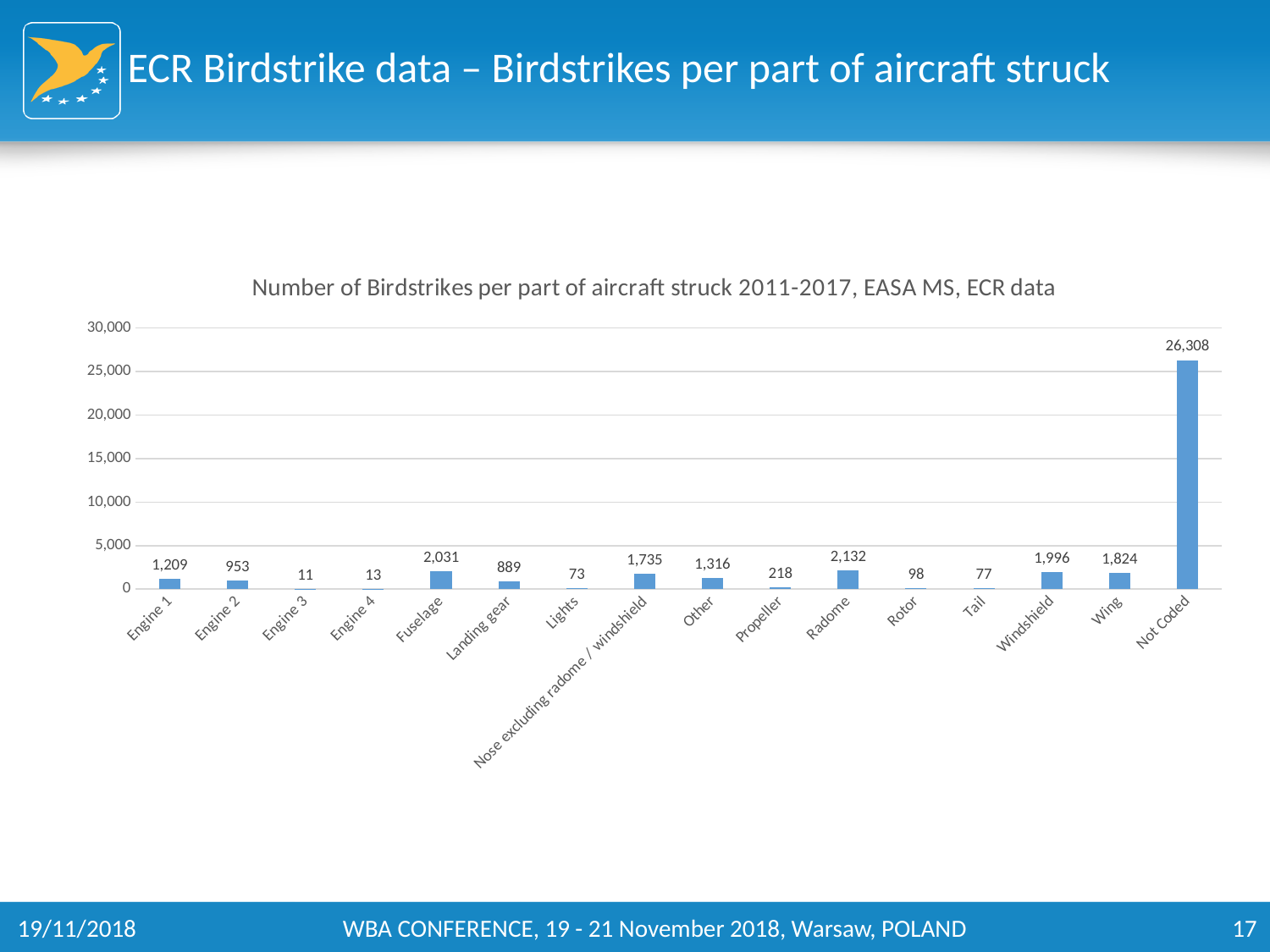

# ECR Birdstrike data – Birdstrikes per part of aircraft struck

### Chart: Number of Birdstrikes per part of aircraft struck 2011-2017, EASA MS, ECR data

| Category | Total |
|---|---|
| Engine 1 | 1209.0 |
| Engine 2 | 953.0 |
| Engine 3 | 11.0 |
| Engine 4 | 13.0 |
| Fuselage | 2031.0 |
| Landing gear | 889.0 |
| Lights | 73.0 |
| Nose excluding radome / windshield | 1735.0 |
| Other | 1316.0 |
| Propeller | 218.0 |
| Radome | 2132.0 |
| Rotor | 98.0 |
| Tail | 77.0 |
| Windshield | 1996.0 |
| Wing | 1824.0 |
| Not Coded | 26308.0 |
19/11/2018
WBA CONFERENCE, 19 - 21 November 2018, Warsaw, POLAND
17